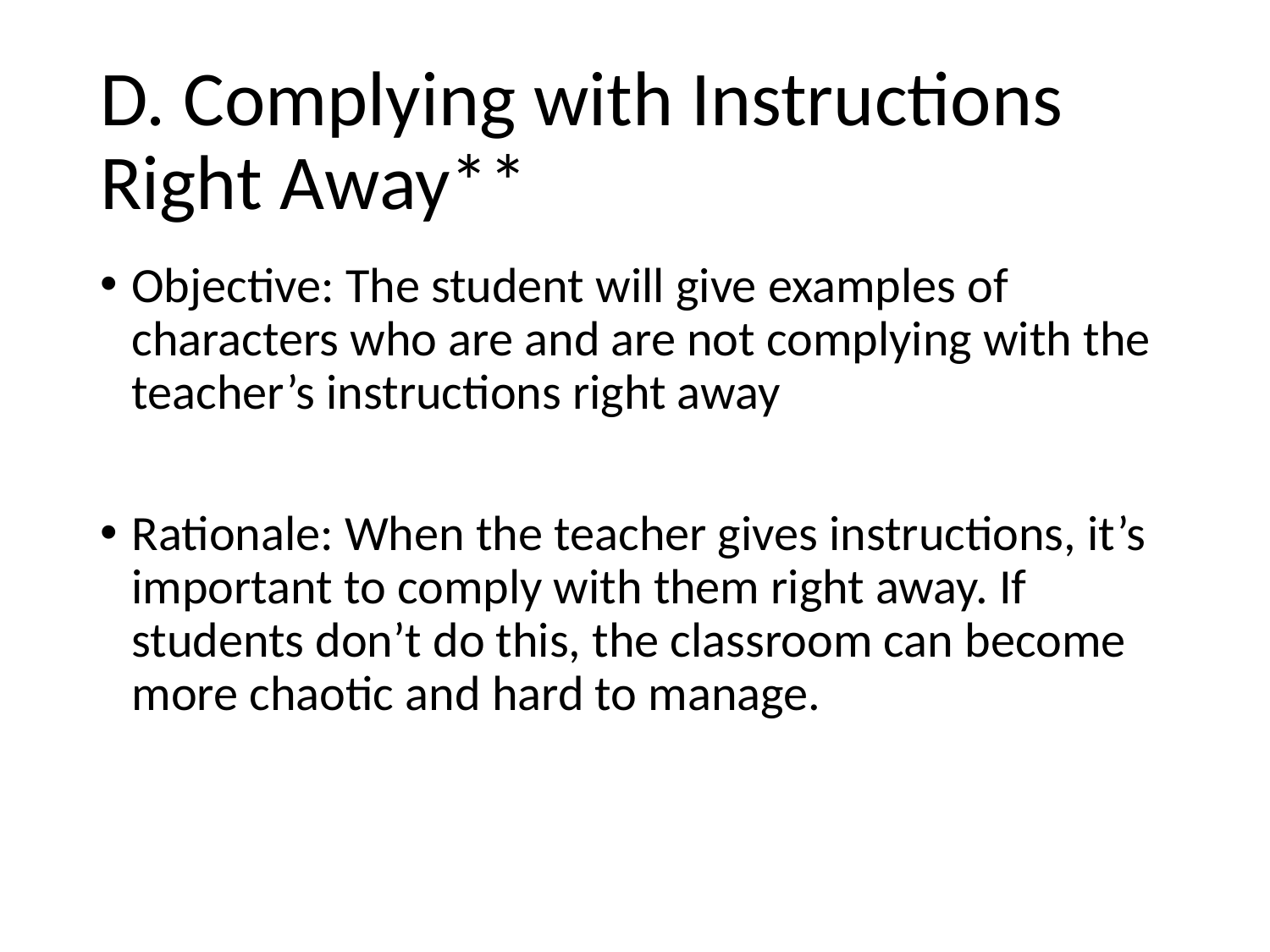

# D. Complying with Instructions Right Away**
Objective: The student will give examples of characters who are and are not complying with the teacher’s instructions right away

Rationale: When the teacher gives instructions, it’s important to comply with them right away. If students don’t do this, the classroom can become more chaotic and hard to manage.